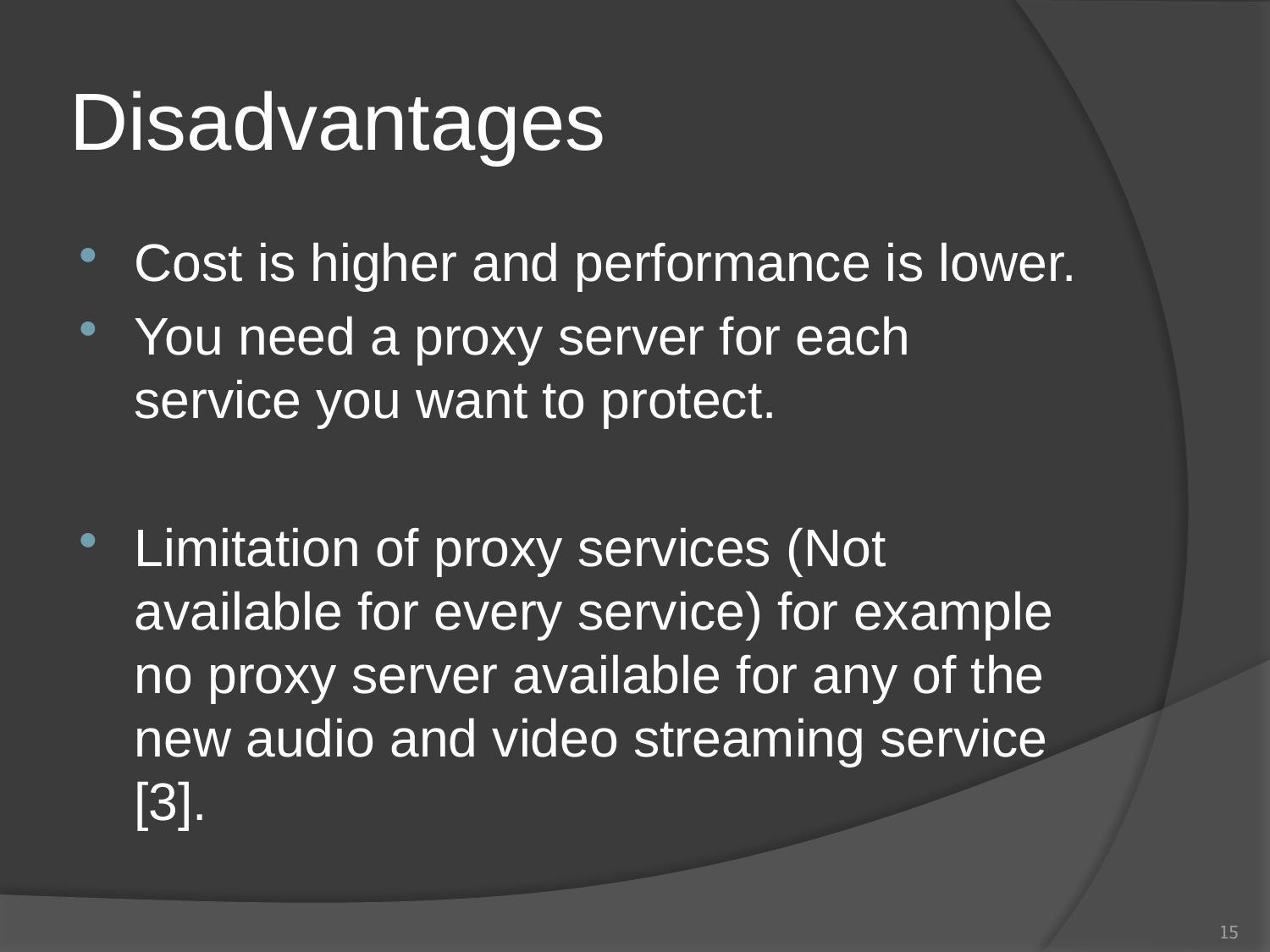

# Disadvantages
Cost is higher and performance is lower.
You need a proxy server for each service you want to protect.

Limitation of proxy services (Not available for every service) for example no proxy server available for any of the new audio and video streaming service [3].

15